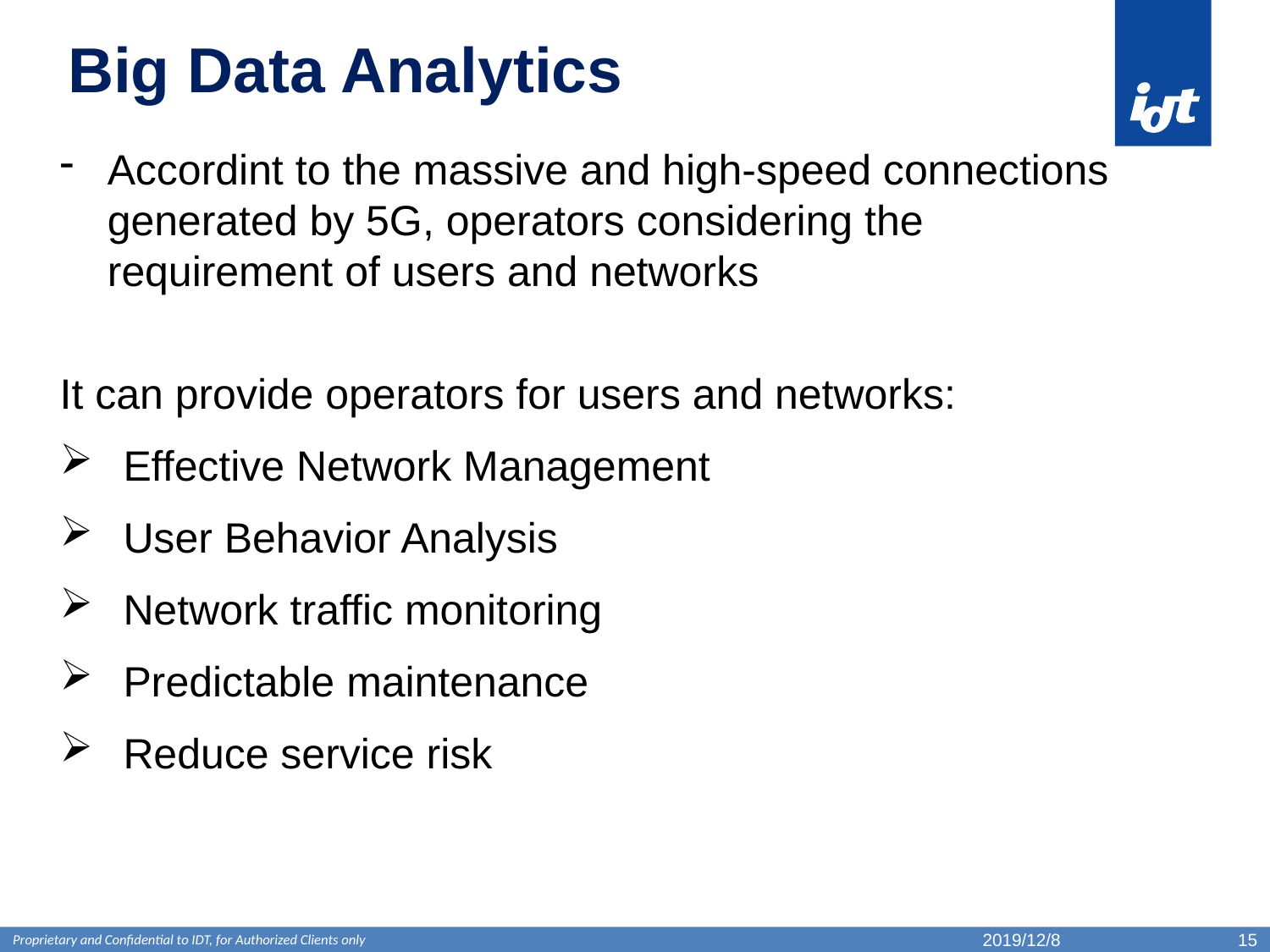

# Big Data Analytics
Accordint to the massive and high-speed connections  generated by 5G, operators considering the requirement of users and networks
It can provide operators for users and networks:
Effective Network Management
User Behavior Analysis
Network traffic monitoring
Predictable maintenance
Reduce service risk

2019/12/8
15